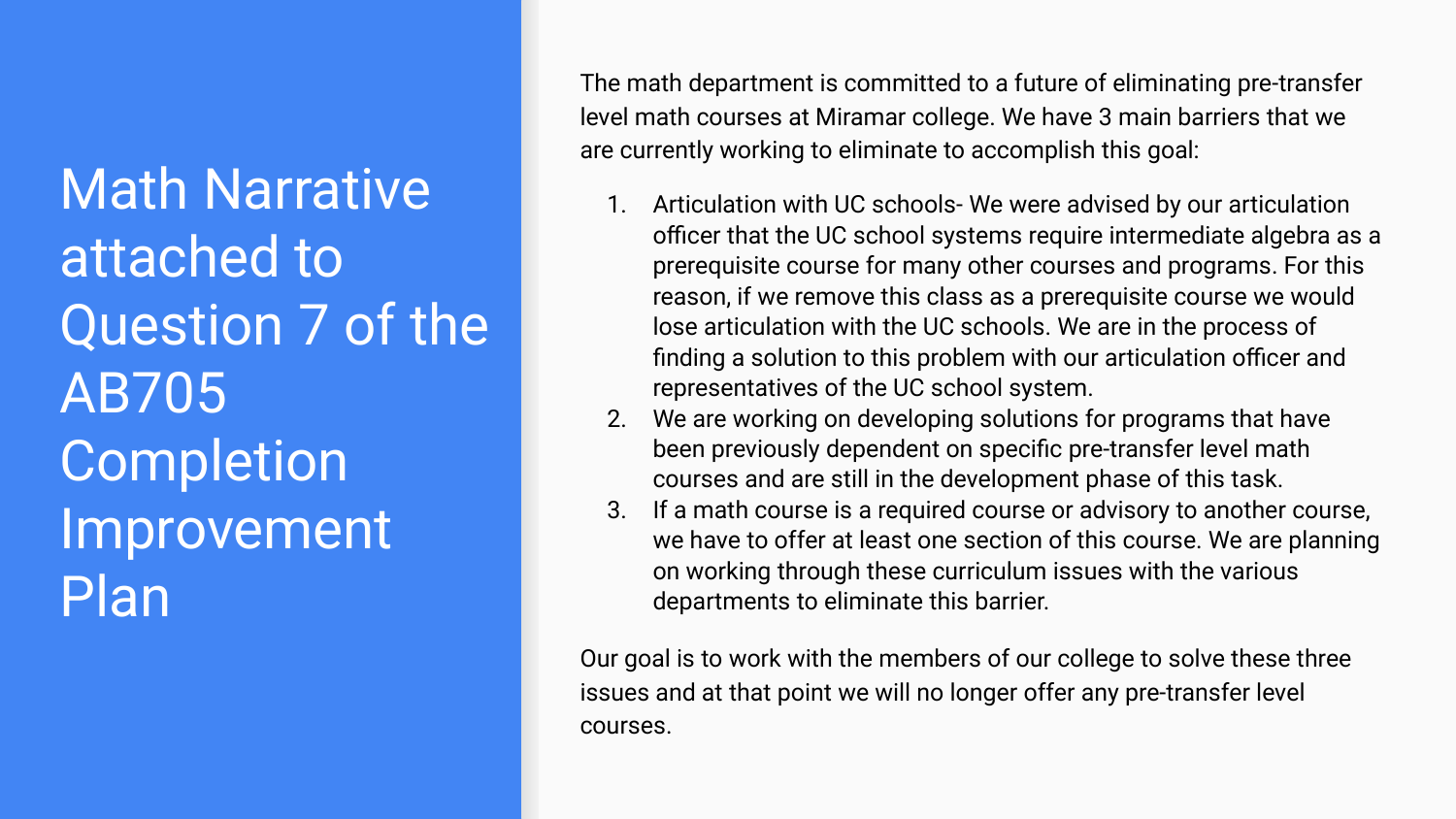

The math department is committed to a future of eliminating pre-transfer level math courses at Miramar college. We have 3 main barriers that we are currently working to eliminate to accomplish this goal:
Articulation with UC schools- We were advised by our articulation officer that the UC school systems require intermediate algebra as a prerequisite course for many other courses and programs. For this reason, if we remove this class as a prerequisite course we would lose articulation with the UC schools. We are in the process of finding a solution to this problem with our articulation officer and representatives of the UC school system.
We are working on developing solutions for programs that have been previously dependent on specific pre-transfer level math courses and are still in the development phase of this task.
If a math course is a required course or advisory to another course, we have to offer at least one section of this course. We are planning on working through these curriculum issues with the various departments to eliminate this barrier.
Our goal is to work with the members of our college to solve these three issues and at that point we will no longer offer any pre-transfer level courses.

# Math Narrative attached to Question 7 of the AB705 Completion Improvement Plan